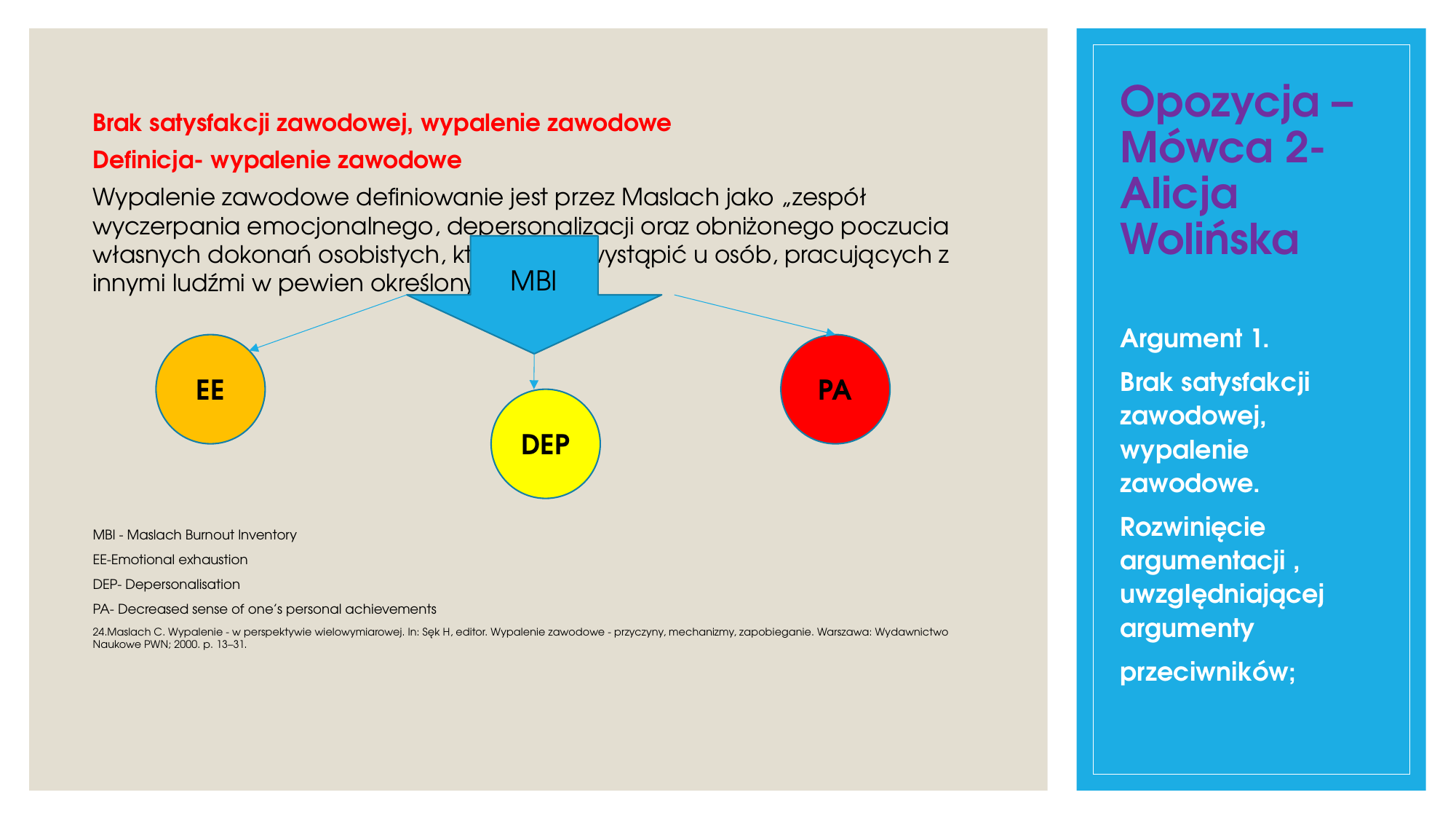

# Opozycja – Mówca 2-Alicja Wolińska

Brak satysfakcji zawodowej, wypalenie zawodowe
Definicja- wypalenie zawodowe
Wypalenie zawodowe definiowanie jest przez Maslach jako „zespół wyczerpania emocjonalnego, depersonalizacji oraz obniżonego poczucia własnych dokonań osobistych, który może wystąpić u osób, pracujących z innymi ludźmi w pewien określony sposób”.

MBI - Maslach Burnout Inventory
EE-Emotional exhaustion
DEP- Depersonalisation
PA- Decreased sense of one’s personal achievements
24.Maslach C. Wypalenie - w perspektywie wielowymiarowej. In: Sęk H, editor. Wypalenie zawodowe - przyczyny, mechanizmy, zapobieganie. Warszawa: Wydawnictwo Naukowe PWN; 2000. p. 13–31.

MBI

Argument 1.
Brak satysfakcji zawodowej, wypalenie zawodowe.
Rozwinięcie argumentacji , uwzględniającej argumenty
przeciwników;

EE
PA
DEP